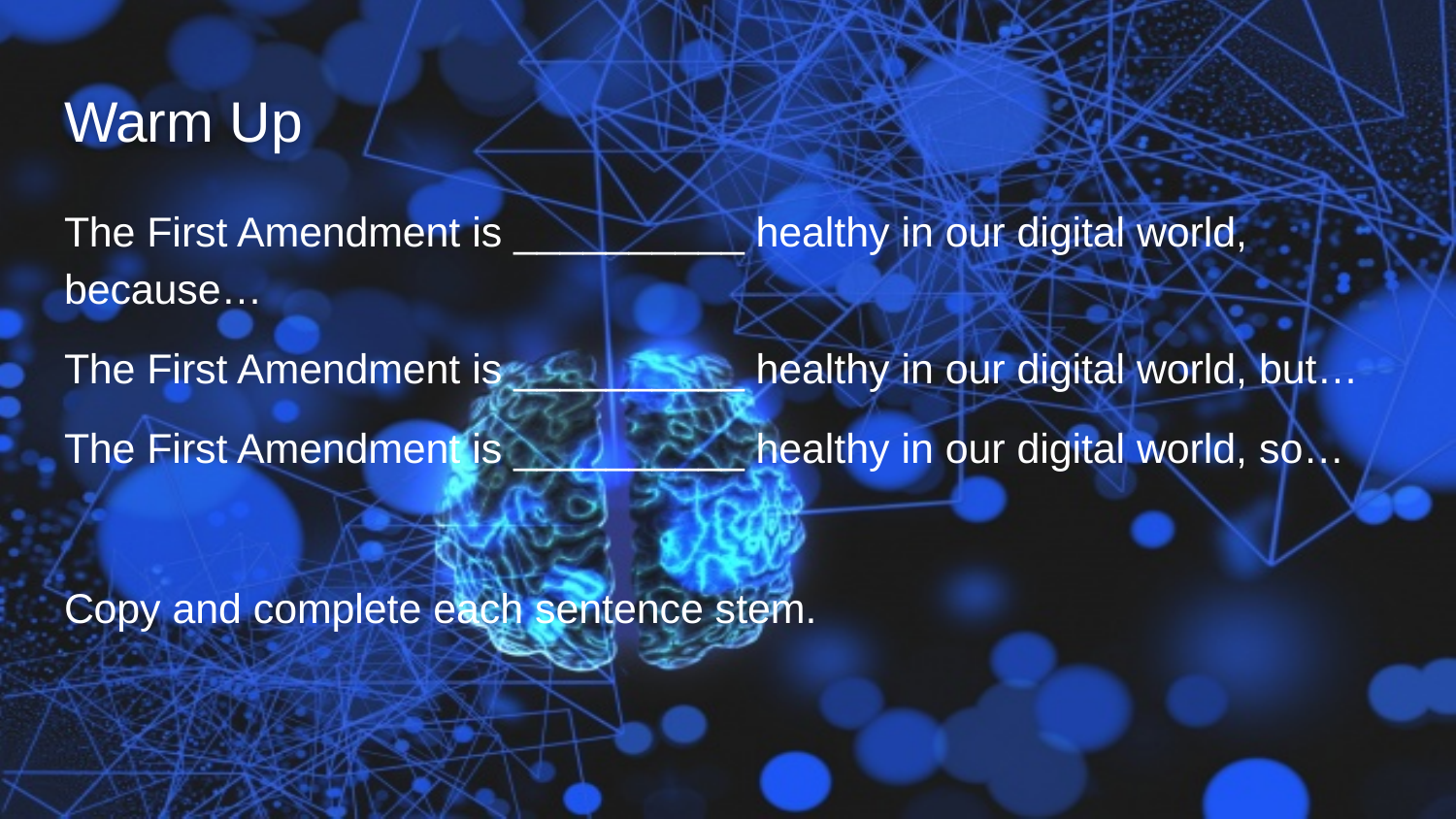

# Warm Up
The First Amendment is __________ healthy in our digital world, because…
The First Amendment is __________ healthy in our digital world, but…
The First Amendment is __________ healthy in our digital world, so…

Copy and complete each sentence stem.